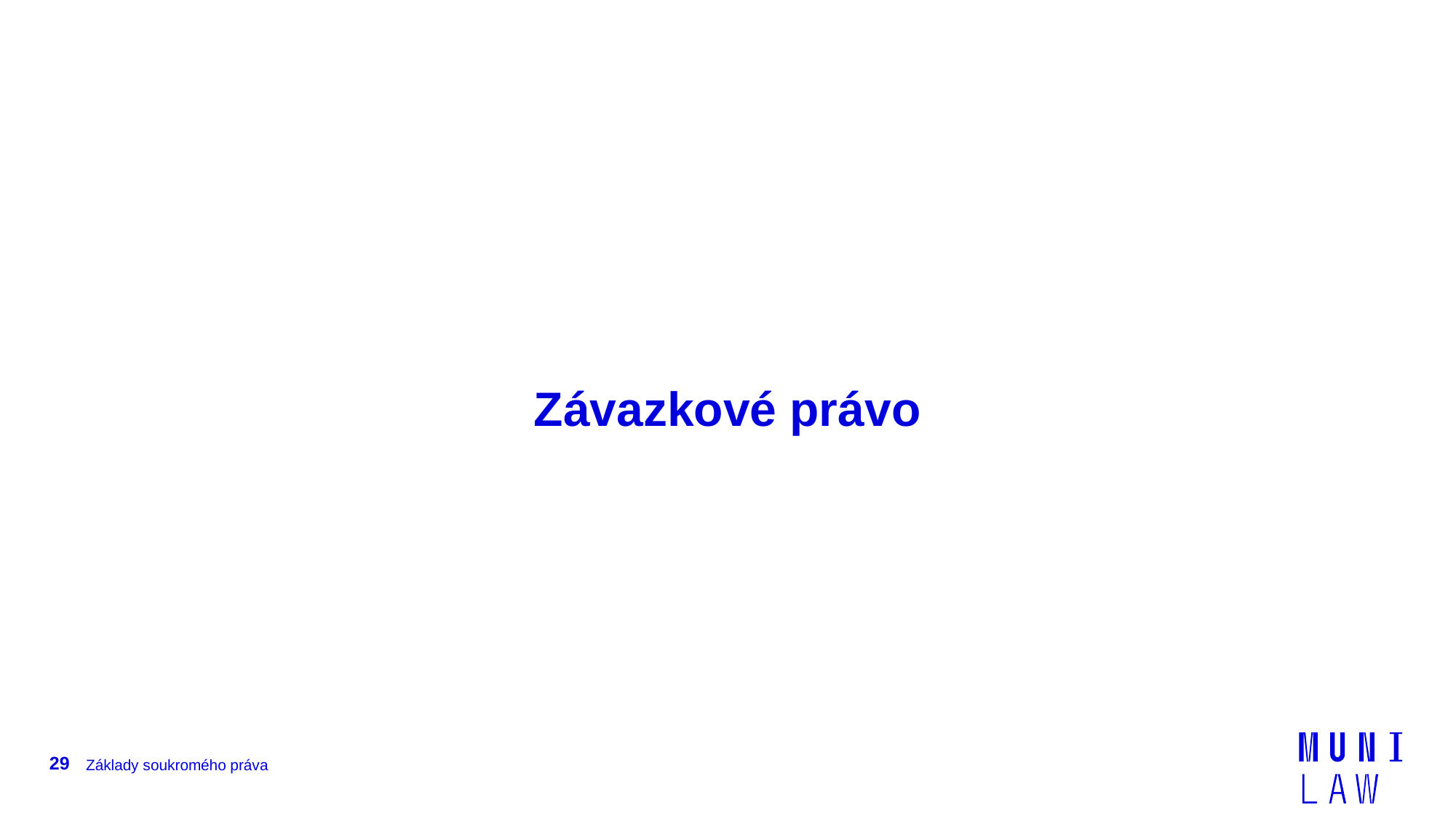

# Závazkové právo
29
Základy soukromého práva